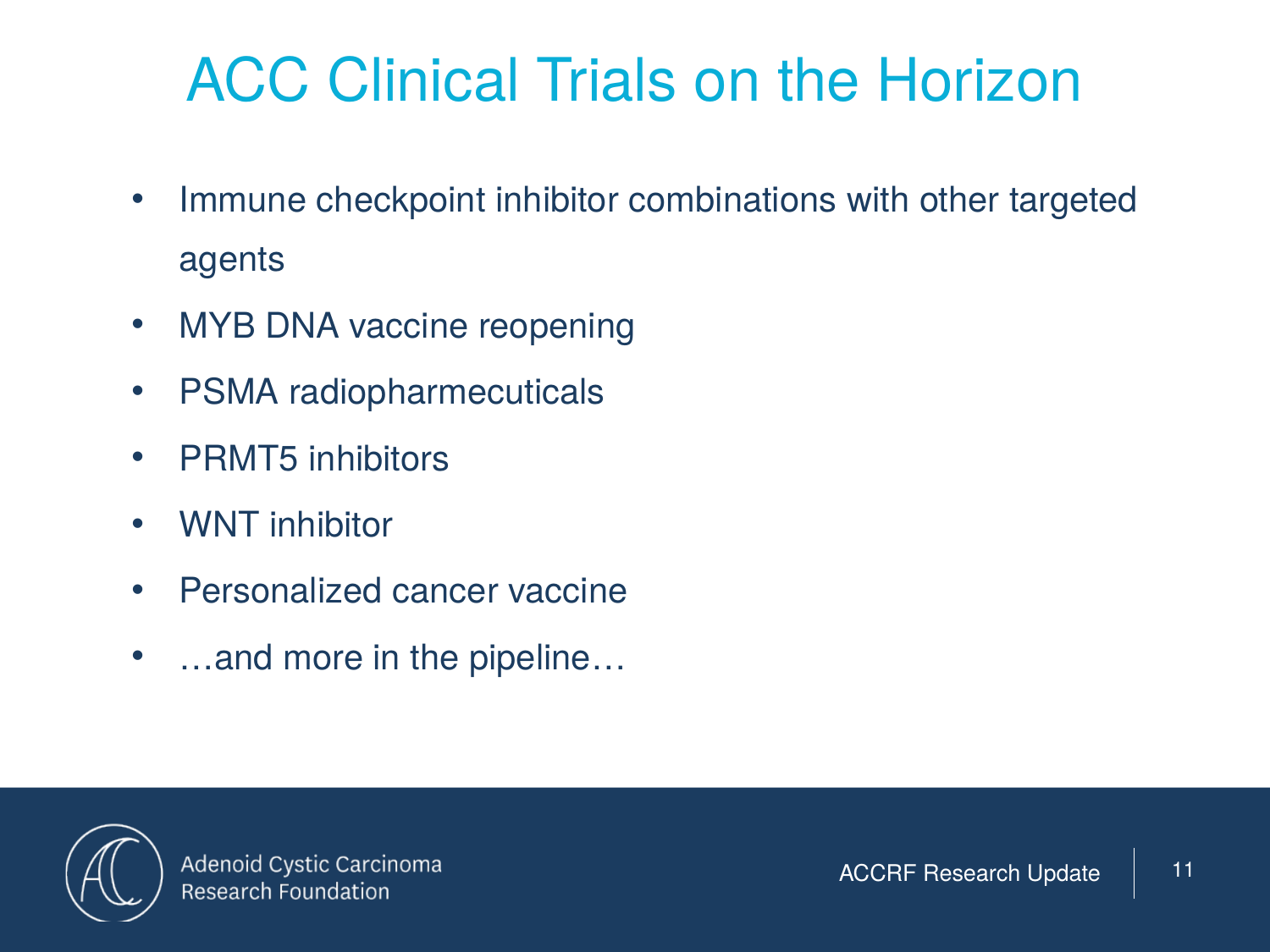

# ACC Clinical Trials on the Horizon
Immune checkpoint inhibitor combinations with other targeted agents
MYB DNA vaccine reopening
PSMA radiopharmecuticals
PRMT5 inhibitors
WNT inhibitor
Personalized cancer vaccine
…and more in the pipeline…

11